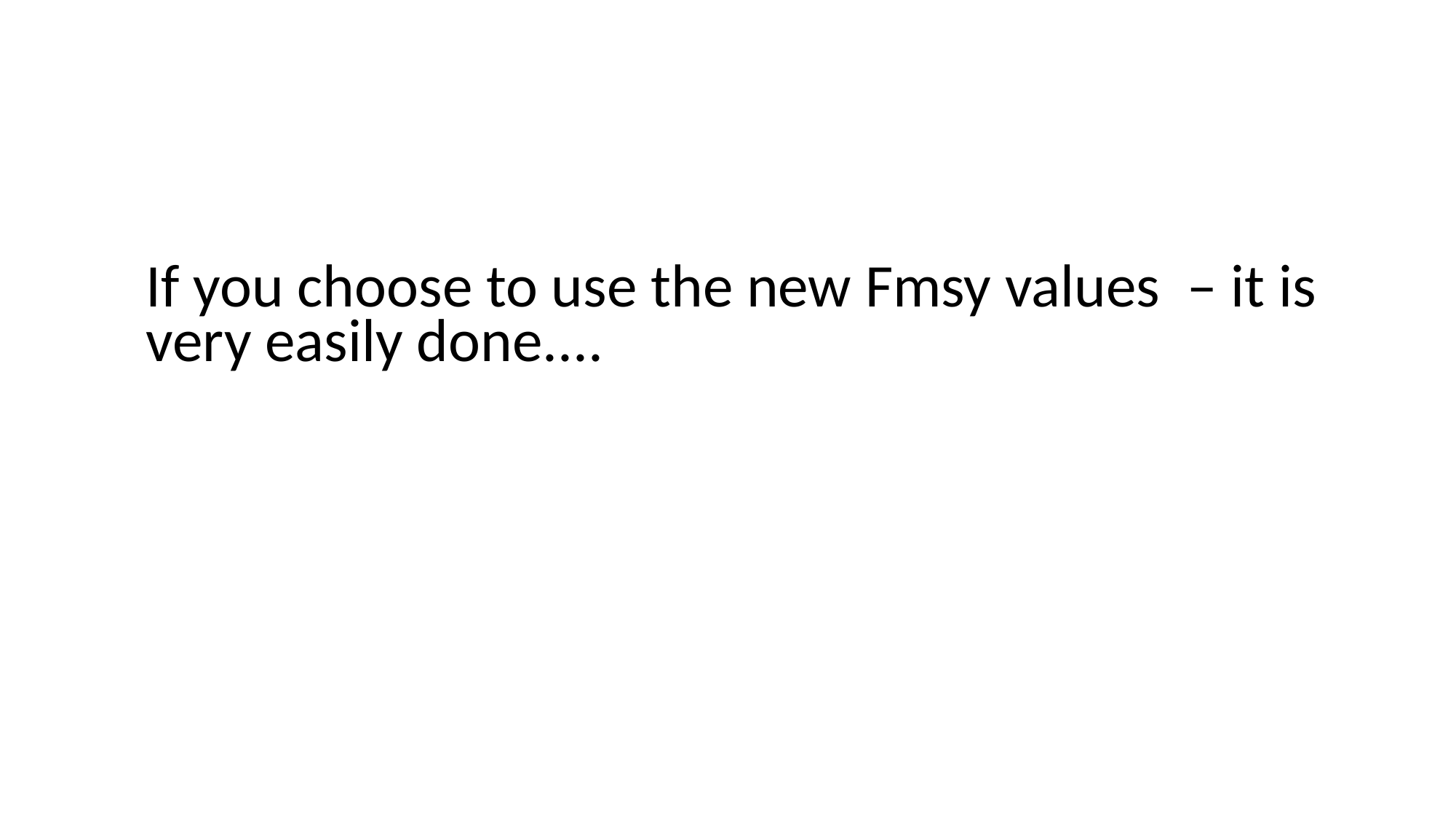

#
If you choose to use the new Fmsy values  – it is very easily done....